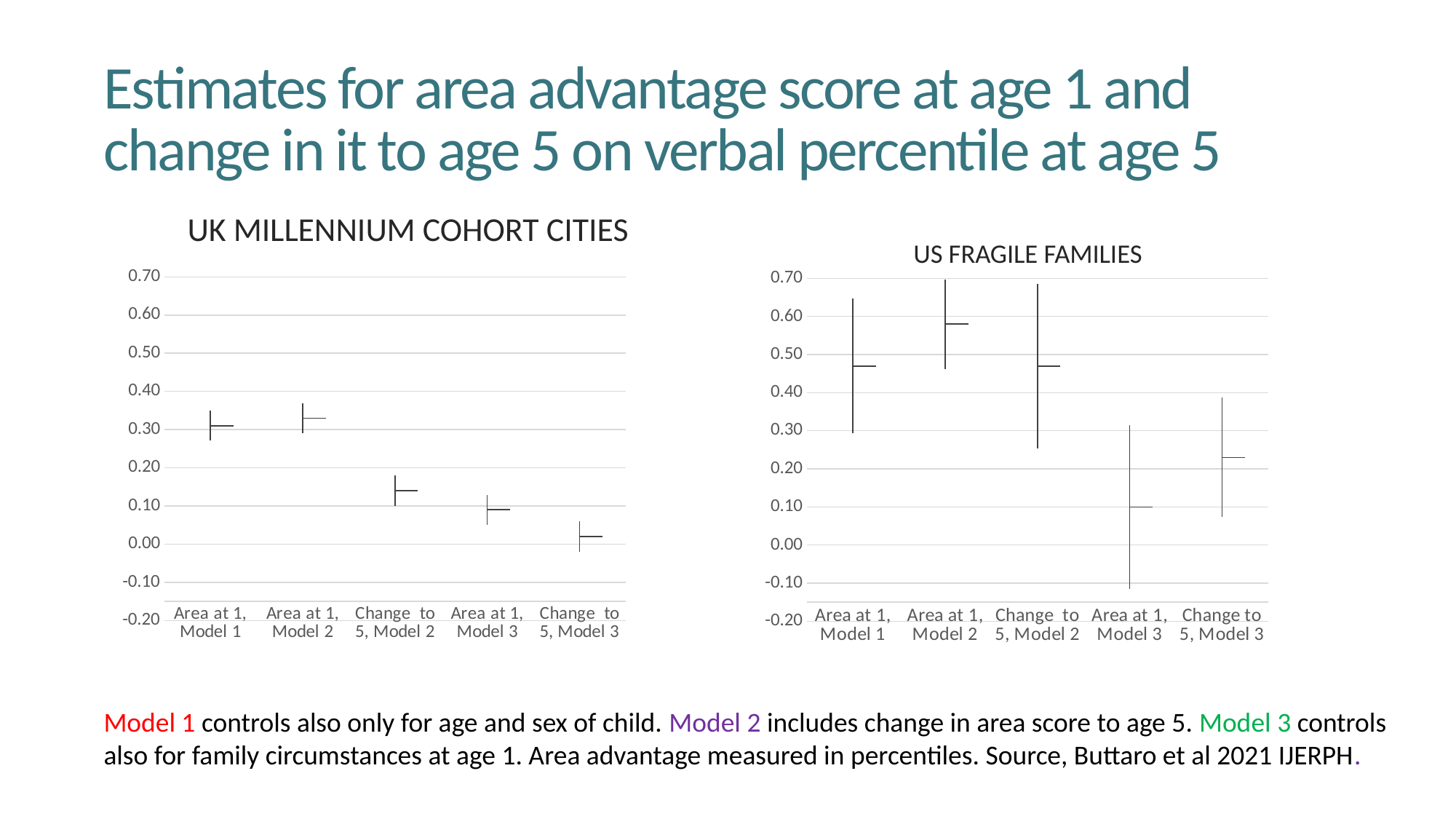

# Estimates for area advantage score at age 1 and change in it to age 5 on verbal percentile at age 5

US Fragile Families

UK Millennium Cohort Cities

[unsupported chart]

[unsupported chart]

Model 1 controls also only for age and sex of child. Model 2 includes change in area score to age 5. Model 3 controls also for family circumstances at age 1. Area advantage measured in percentiles. Source, Buttaro et al 2021 IJERPH.